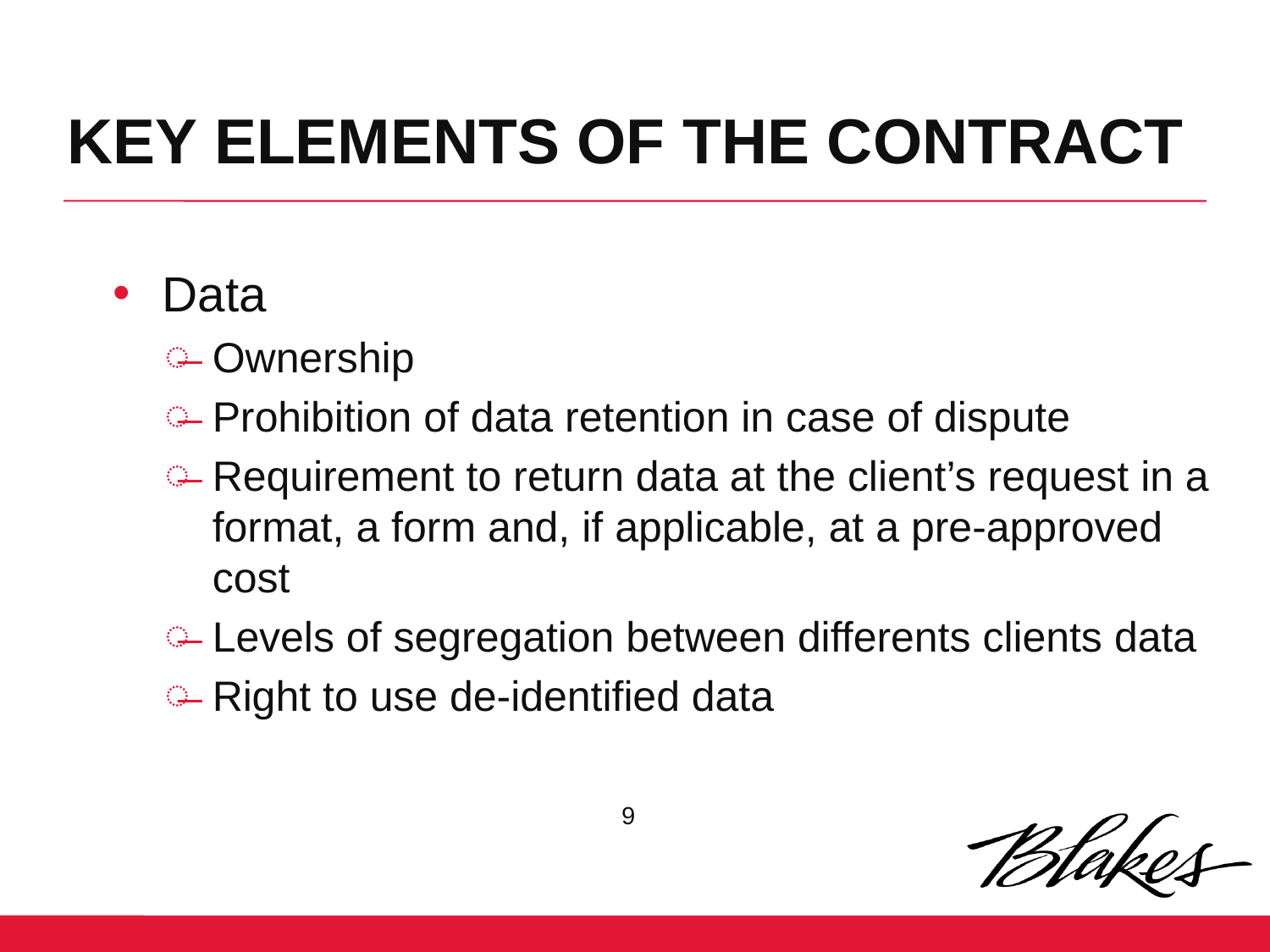

KEY ELEMENTS OF THE CONTRACT
Data
Ownership
Prohibition of data retention in case of dispute
Requirement to return data at the client’s request in a format, a form and, if applicable, at a pre-approved cost
Levels of segregation between differents clients data
Right to use de-identified data
9